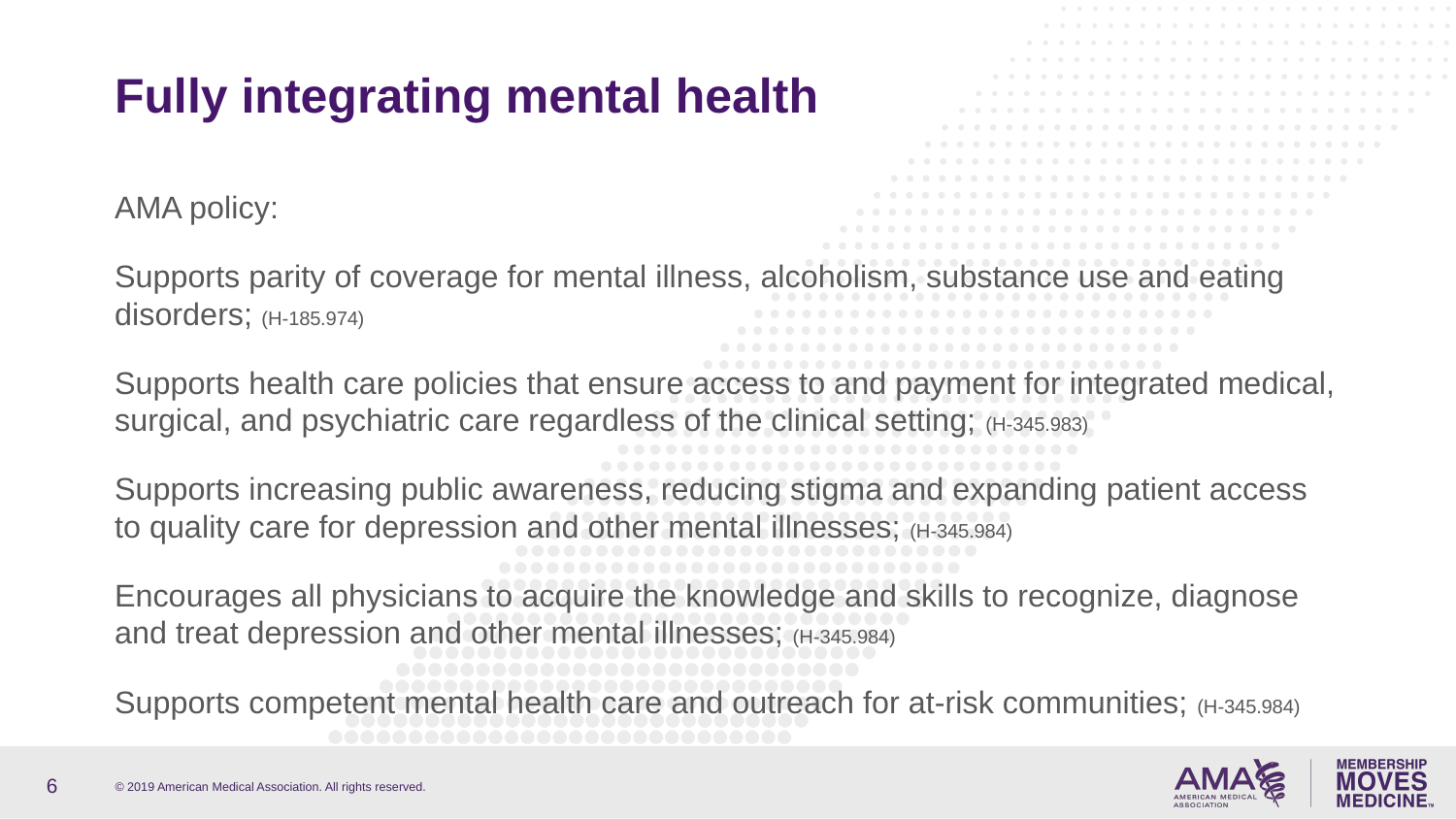

# Fully integrating mental health
AMA policy:
Supports parity of coverage for mental illness, alcoholism, substance use and eating disorders; (H-185.974)
Supports health care policies that ensure access to and payment for integrated medical, surgical, and psychiatric care regardless of the clinical setting; (H-345.983)
Supports increasing public awareness, reducing stigma and expanding patient access to quality care for depression and other mental illnesses; (H-345.984)
Encourages all physicians to acquire the knowledge and skills to recognize, diagnose and treat depression and other mental illnesses; (H-345.984)
Supports competent mental health care and outreach for at-risk communities; (H-345.984)
6